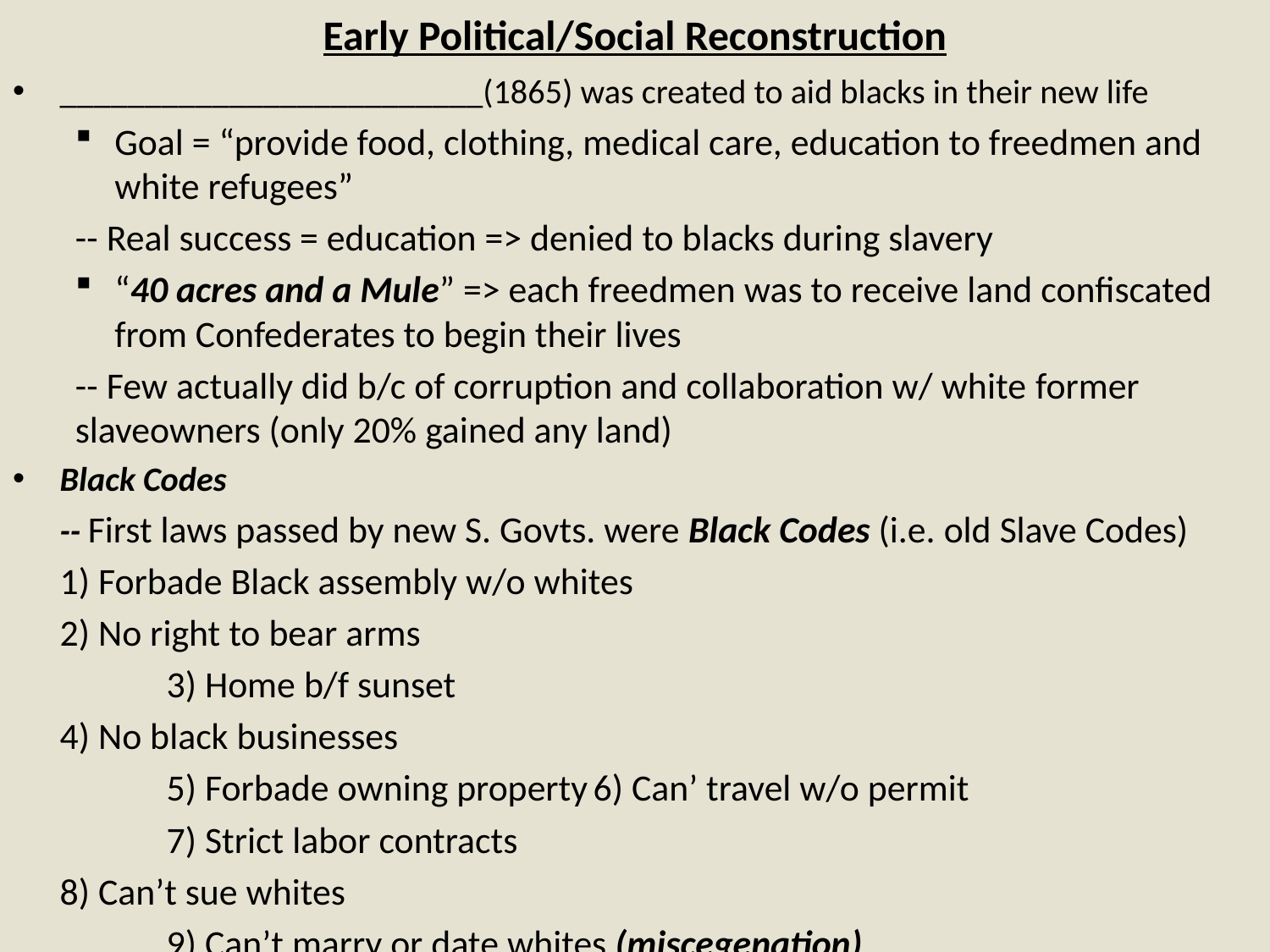

# Early Political/Social Reconstruction
_________________________(1865) was created to aid blacks in their new life
Goal = “provide food, clothing, medical care, education to freedmen and white refugees”
	-- Real success = education => denied to blacks during slavery
“40 acres and a Mule” => each freedmen was to receive land confiscated from Confederates to begin their lives
	-- Few actually did b/c of corruption and collaboration w/ white 	former slaveowners (only 20% gained any land)
Black Codes
	-- First laws passed by new S. Govts. were Black Codes (i.e. old Slave Codes)
			1) Forbade Black assembly w/o whites
			2) No right to bear arms
		   	3) Home b/f sunset
			4) No black businesses
		    	5) Forbade owning property						6) Can’ travel w/o permit
		    	7) Strict labor contracts
			8) Can’t sue whites
		     	9) Can’t marry or date whites (miscegenation)